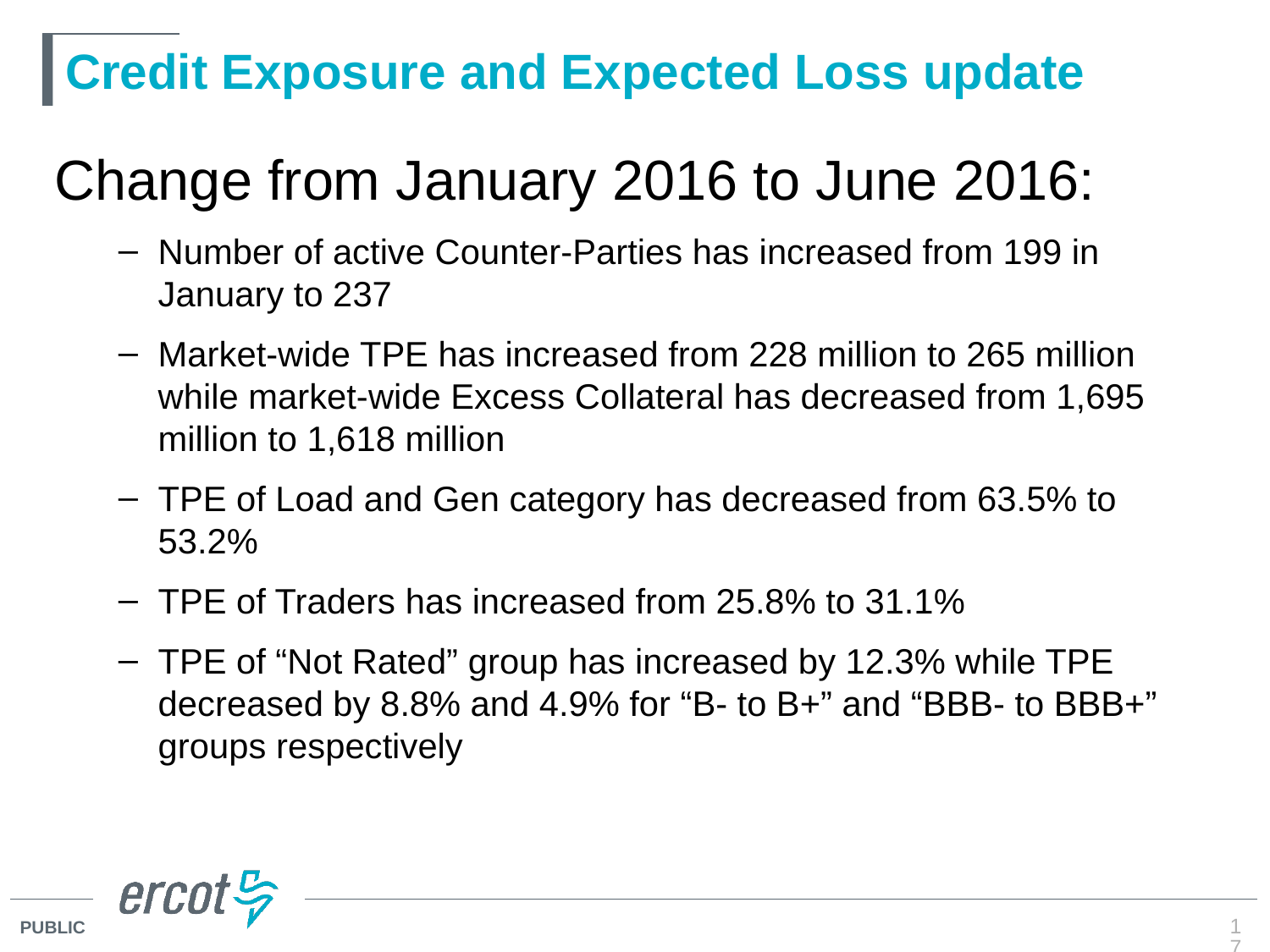

# Credit Exposure and Expected Loss update
Change from January 2016 to June 2016:
Number of active Counter-Parties has increased from 199 in January to 237
Market-wide TPE has increased from 228 million to 265 million while market-wide Excess Collateral has decreased from 1,695 million to 1,618 million
TPE of Load and Gen category has decreased from 63.5% to 53.2%
TPE of Traders has increased from 25.8% to 31.1%
TPE of “Not Rated” group has increased by 12.3% while TPE decreased by 8.8% and 4.9% for “B- to B+” and “BBB- to BBB+” groups respectively

17